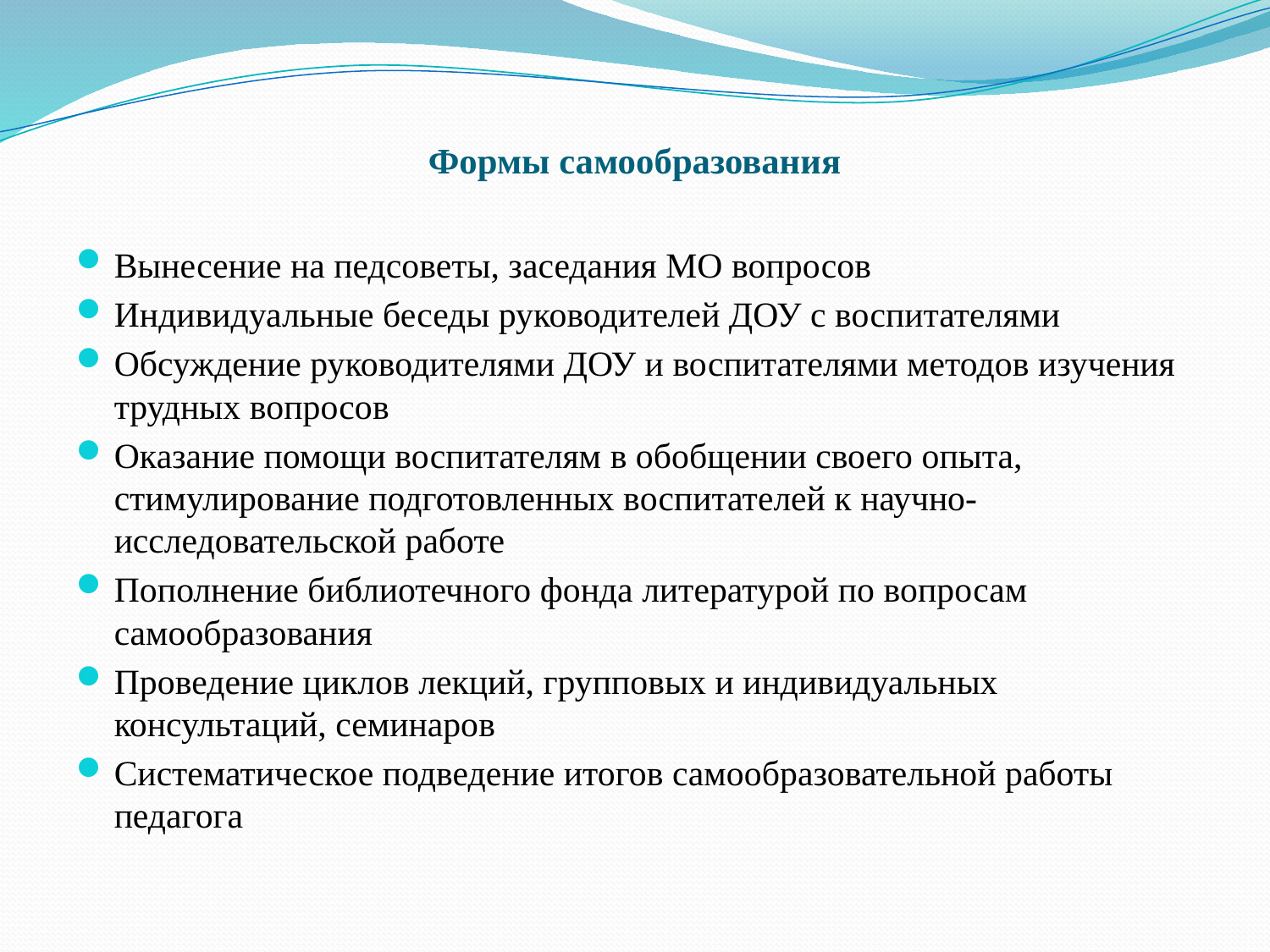

# Формы самообразования
Вынесение на педсоветы, заседания МО вопросов
Индивидуальные беседы руководителей ДОУ с воспитателями
Обсуждение руководителями ДОУ и воспитателями методов изучения трудных вопросов
Оказание помощи воспитателям в обобщении своего опыта, стимулирование подготовленных воспитателей к научно-исследовательской работе
Пополнение библиотечного фонда литературой по вопросам самообразования
Проведение циклов лекций, групповых и индивидуальных консультаций, семинаров
Систематическое подведение итогов самообразовательной работы педагога